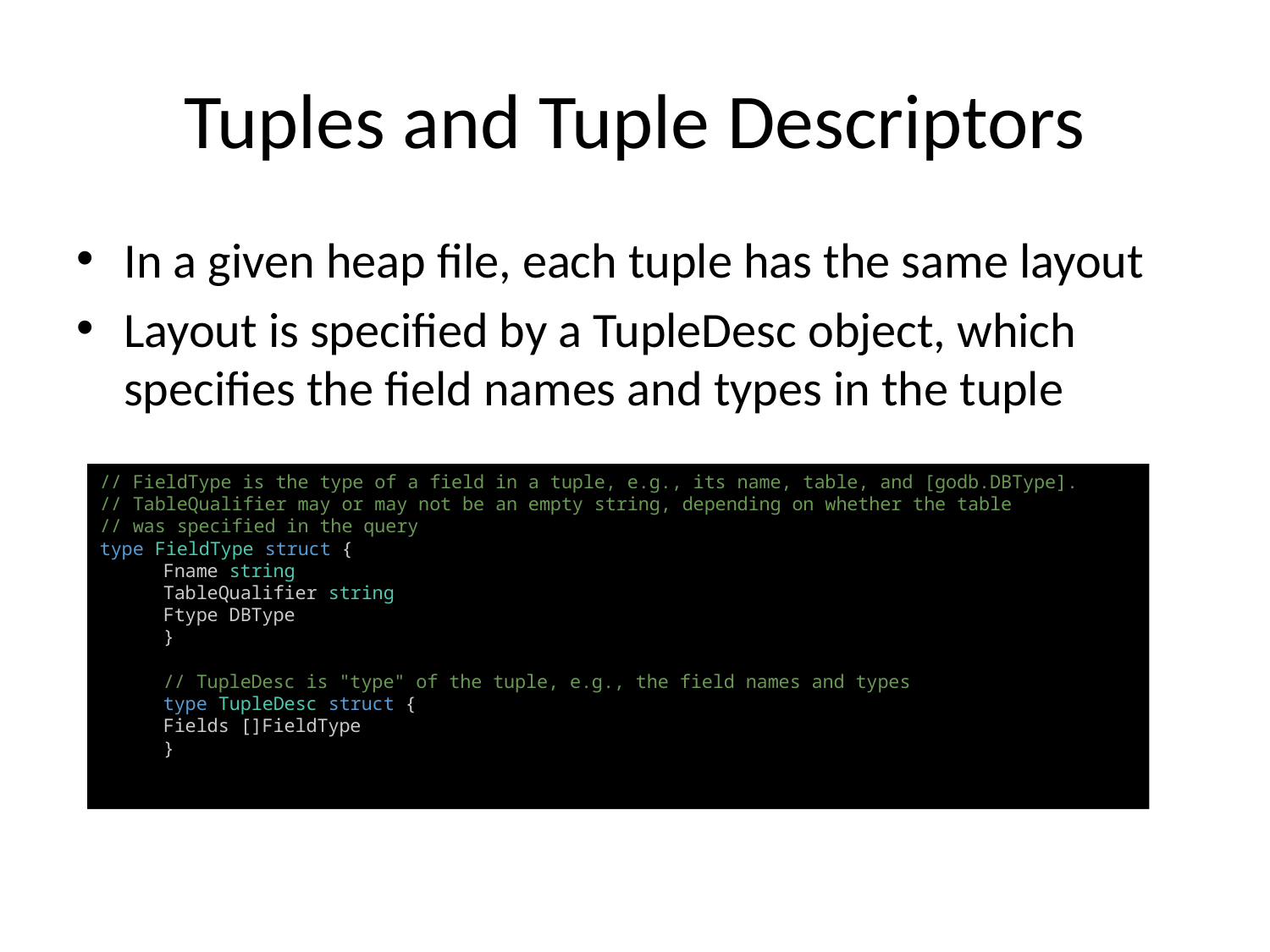

# Tuples and Tuple Descriptors
In a given heap file, each tuple has the same layout
Layout is specified by a TupleDesc object, which specifies the field names and types in the tuple
// FieldType is the type of a field in a tuple, e.g., its name, table, and [godb.DBType].
// TableQualifier may or may not be an empty string, depending on whether the table
// was specified in the query
type FieldType struct {
Fname string
TableQualifier string
Ftype DBType
}
// TupleDesc is "type" of the tuple, e.g., the field names and types
type TupleDesc struct {
Fields []FieldType
}